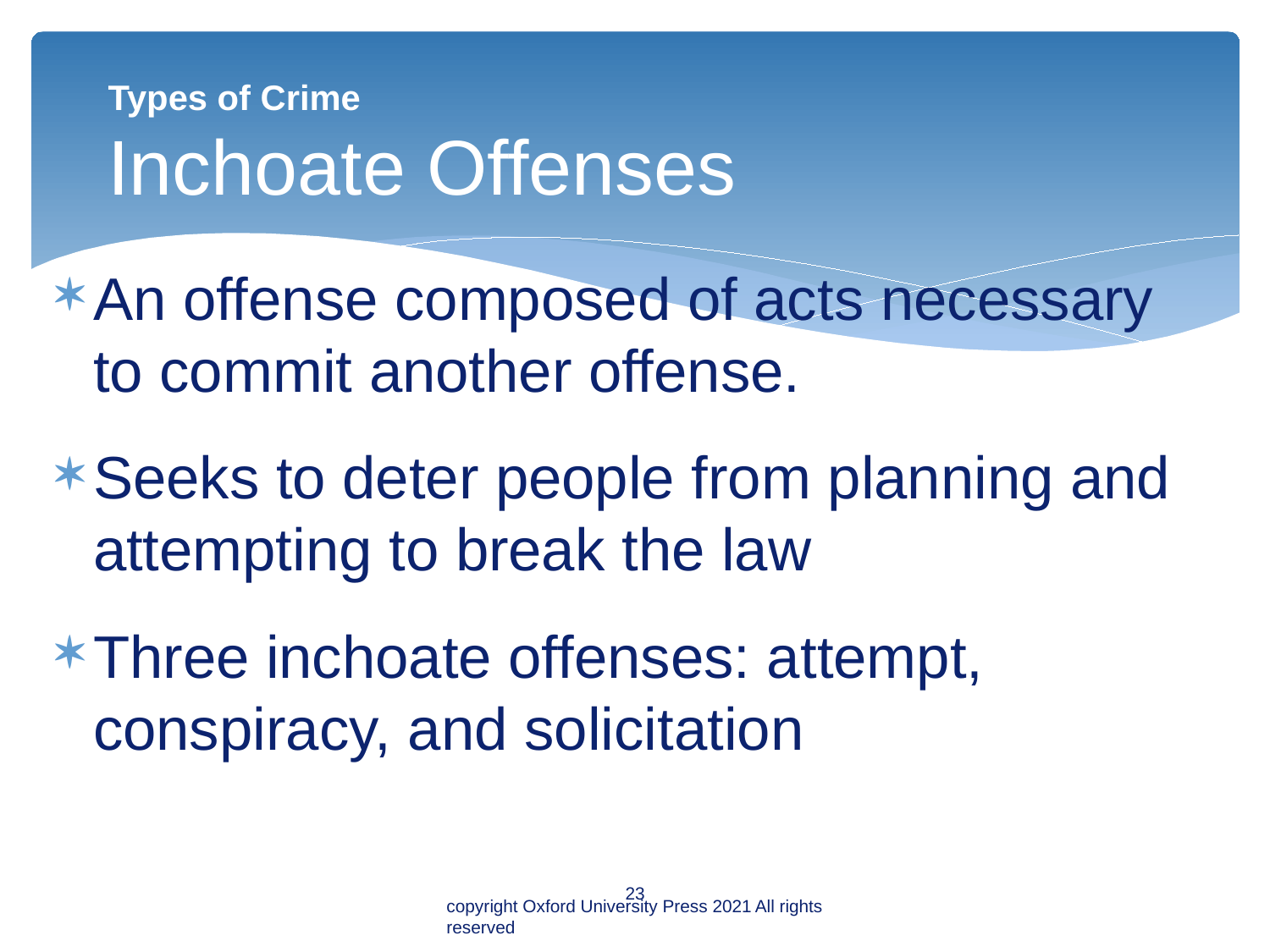

# Types of Crime Inchoate Offenses
An offense composed of acts necessary to commit another offense.
Seeks to deter people from planning and attempting to break the law
Three inchoate offenses: attempt, conspiracy, and solicitation
23
copyright Oxford University Press 2021 All rights reserved